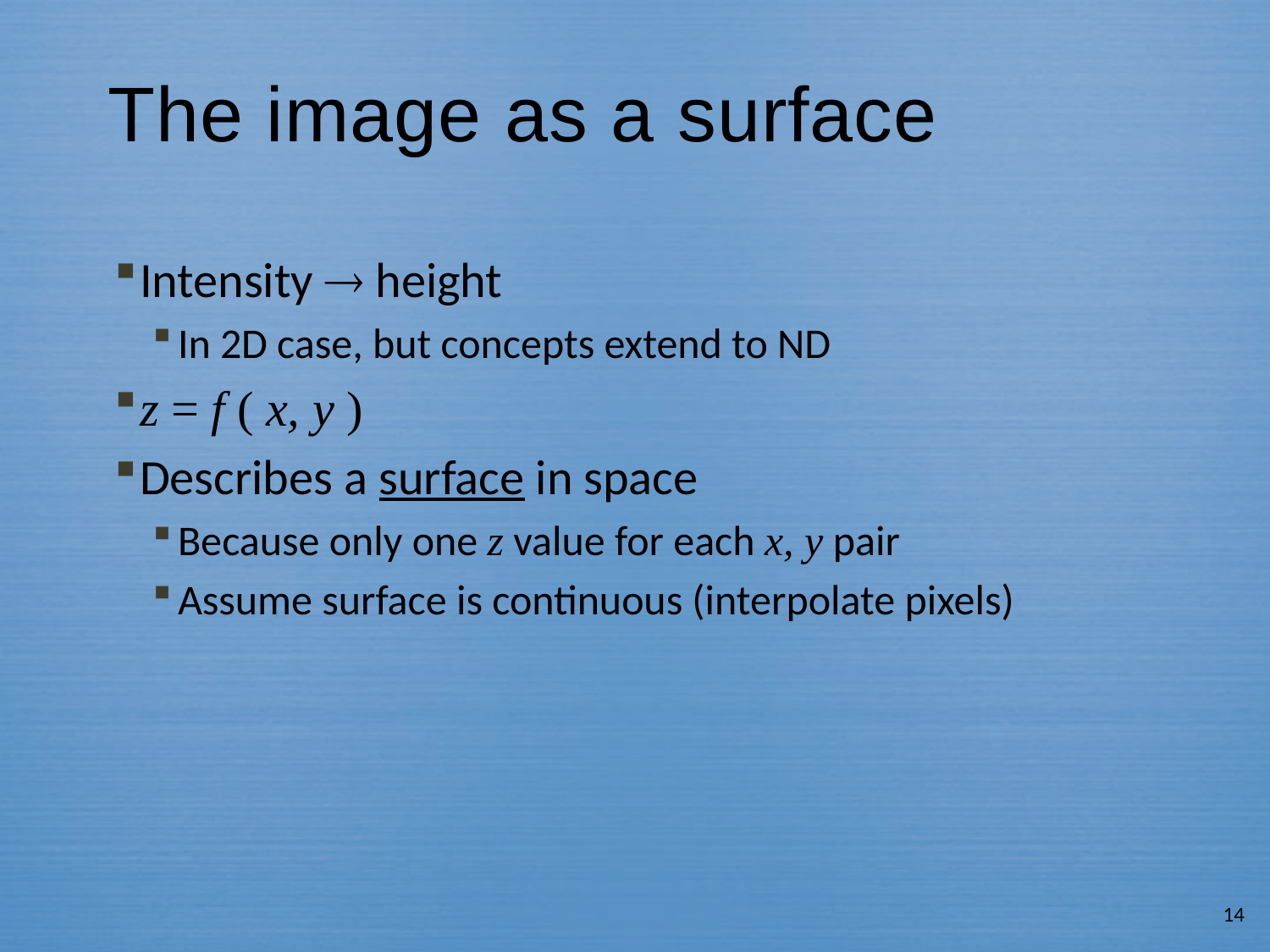

# The image as a surface
Intensity → height
In 2D case, but concepts extend to ND
z = f ( x, y )
Describes a surface in space
Because only one z value for each x, y pair
Assume surface is continuous (interpolate pixels)
14